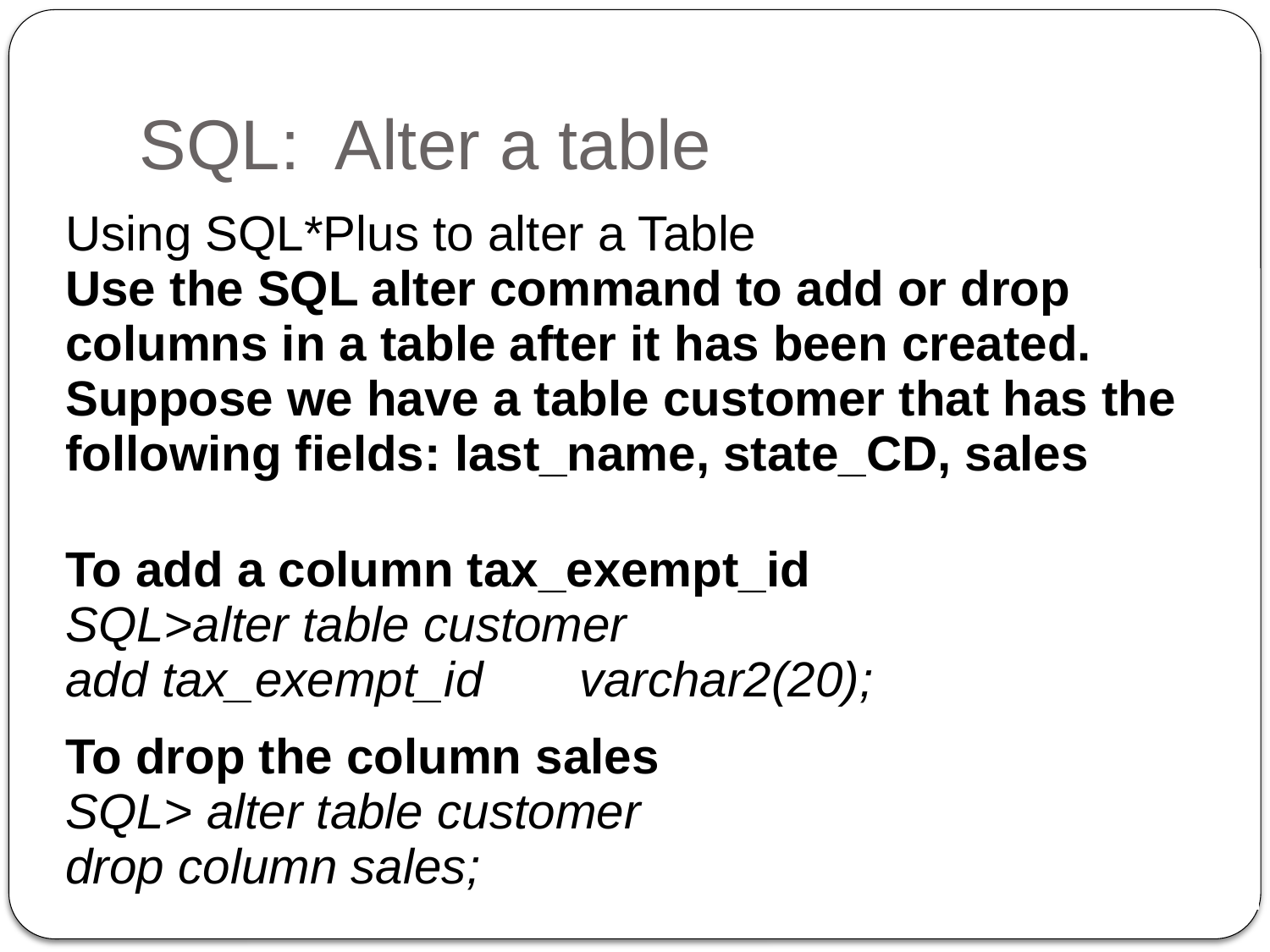

# SQL:  Alter a table
| Using SQL\*Plus to alter a Table Use the SQL alter command to add or drop columns in a table after it has been created. Suppose we have a table customer that has the following fields: last\_name, state\_CD, sales |
| --- |
| To add a column tax\_exempt\_id SQL>alter table customer add tax\_exempt\_id       varchar2(20); |
| To drop the column sales SQL> alter table customer drop column sales; |